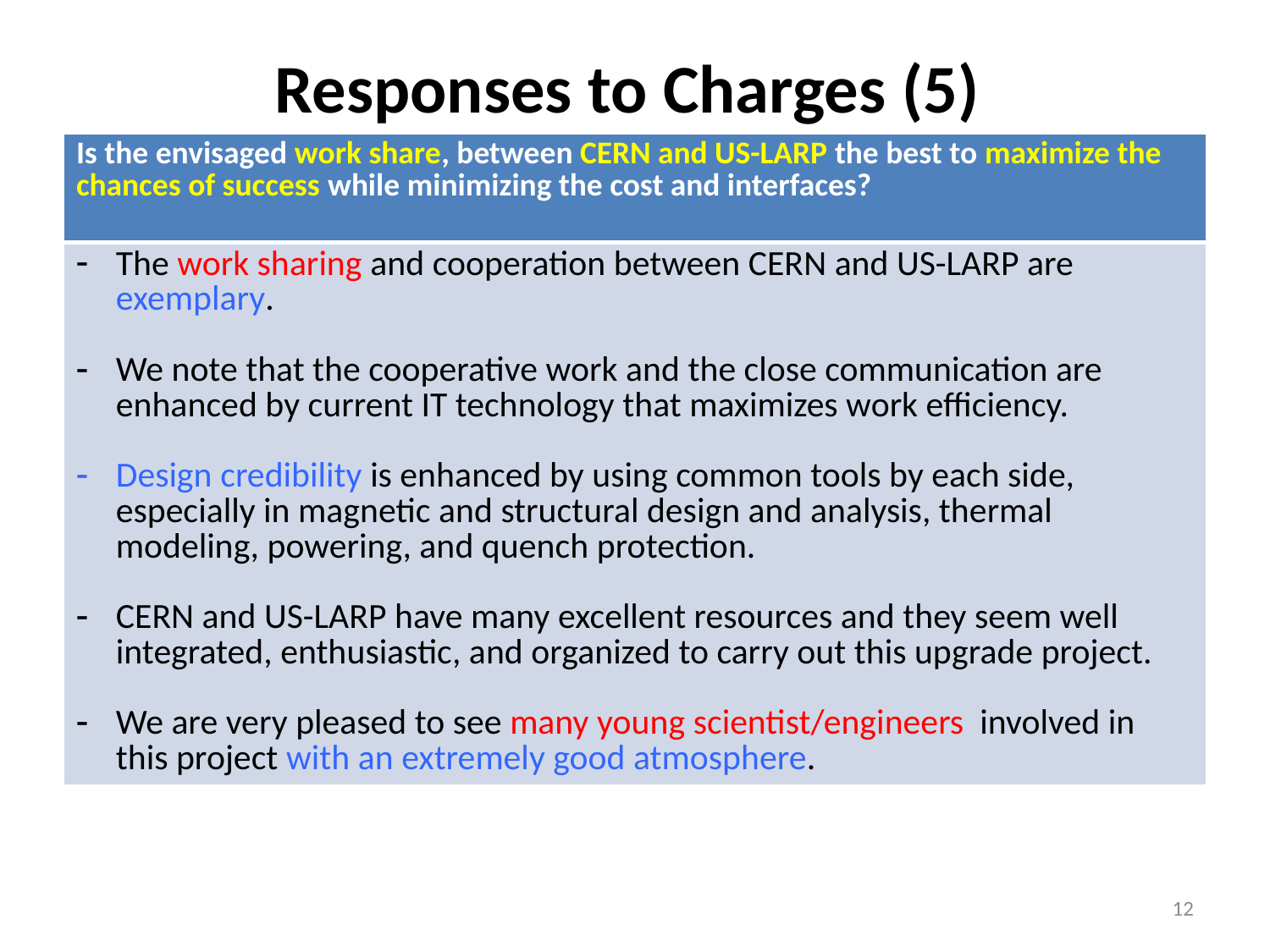

# Responses to Charges (5)
| Is the envisaged work share, between CERN and US-LARP the best to maximize the chances of success while minimizing the cost and interfaces? |
| --- |
| The work sharing and cooperation between CERN and US-LARP are exemplary. We note that the cooperative work and the close communication are enhanced by current IT technology that maximizes work efficiency. Design credibility is enhanced by using common tools by each side, especially in magnetic and structural design and analysis, thermal modeling, powering, and quench protection. CERN and US-LARP have many excellent resources and they seem well integrated, enthusiastic, and organized to carry out this upgrade project. We are very pleased to see many young scientist/engineers involved in this project with an extremely good atmosphere. |
12